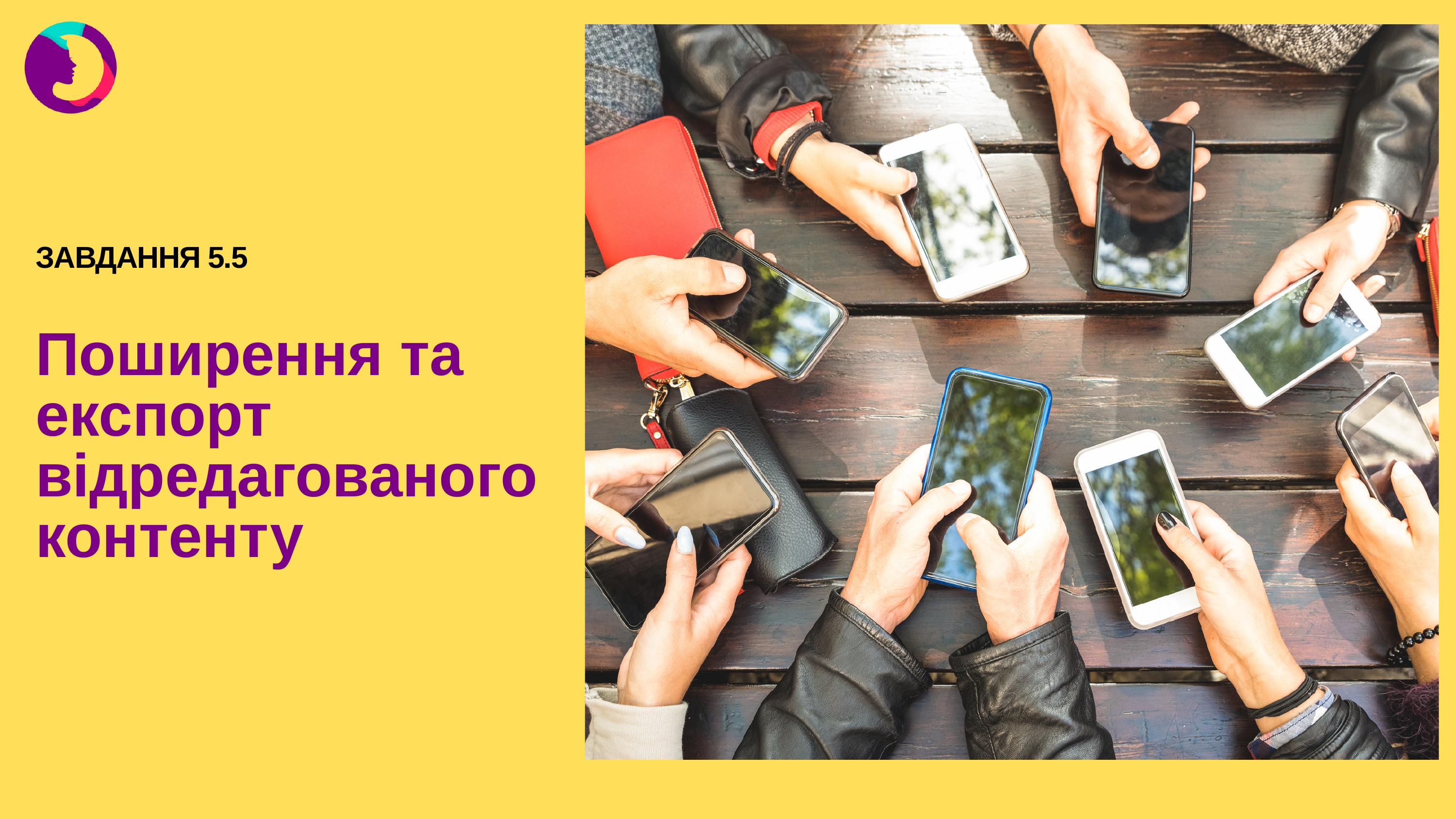

ЗАВДАННЯ 5.5
Поширення та експорт відредагованого контенту